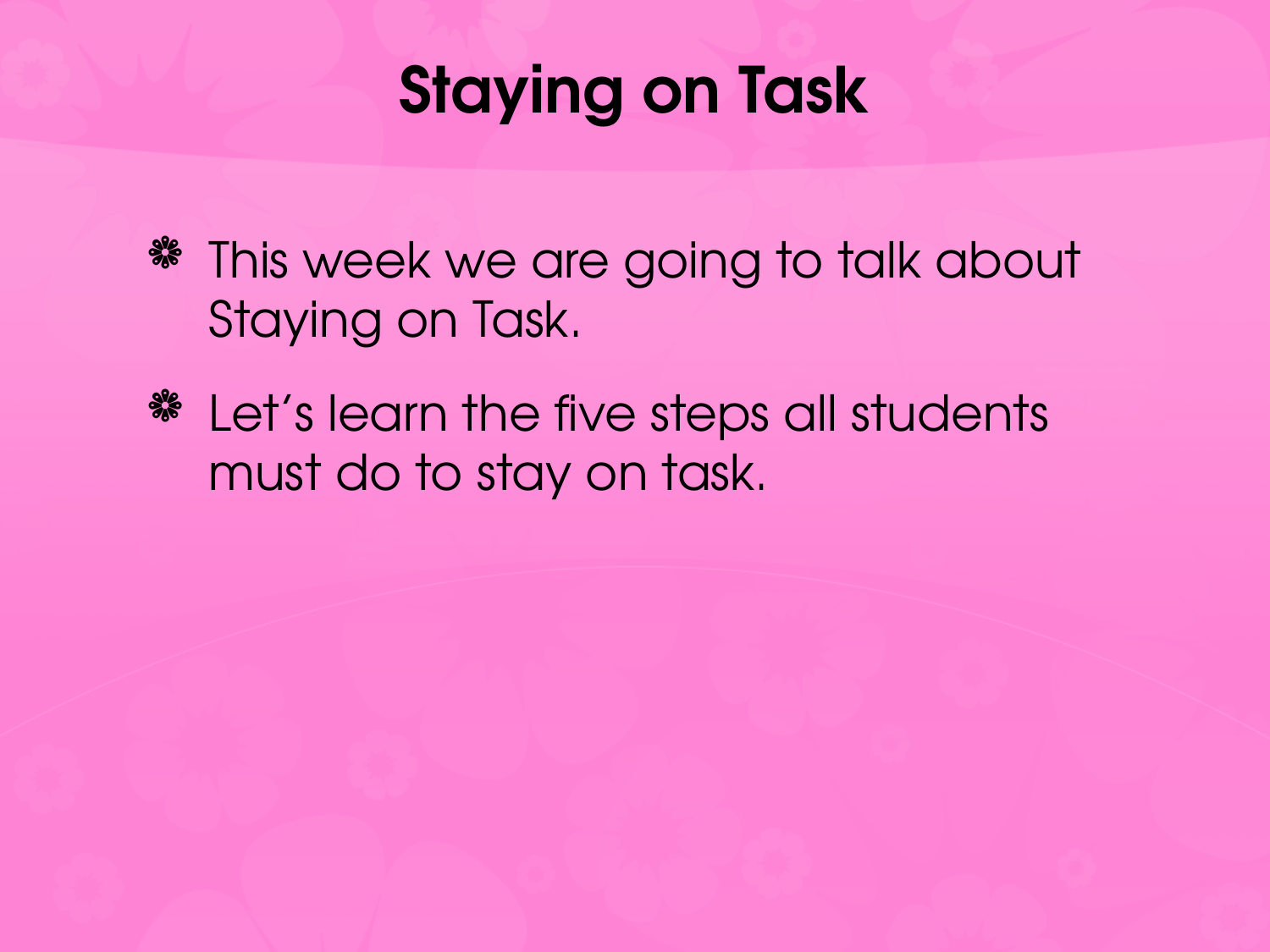

# Staying on Task
This week we are going to talk about Staying on Task.
Let’s learn the five steps all students must do to stay on task.